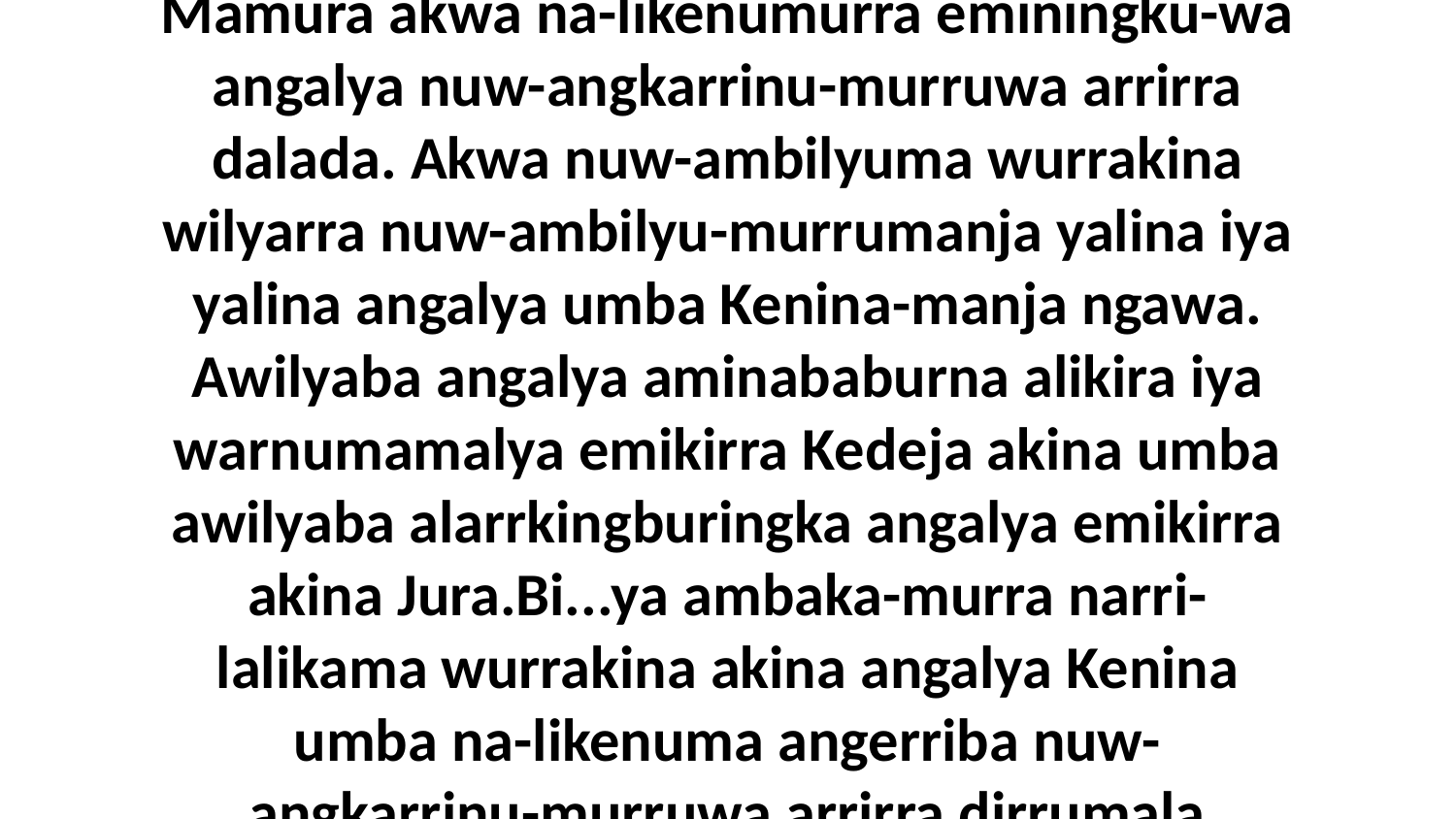

1 Aburraja wurrakina Aburiyama-murriya narri-lalikama arakba akina angalya emikirra Mamura akwa na-likenumurra eminingku-wa angalya nuw-angkarrinu-murruwa arrirra dalada. Akwa nuw-ambilyuma wurrakina wilyarra nuw-ambilyu-murrumanja yalina iya yalina angalya umba Kenina-manja ngawa. Awilyaba angalya aminababurna alikira iya warnumamalya emikirra Kedeja akina umba awilyaba alarrkingburingka angalya emikirra akina Jura.Bi...ya ambaka-murra narri-lalikama wurrakina akina angalya Kenina umba na-likenuma angerriba nuw-angkarrinu-murruwa arrirra dirrumala Bilijiya-wa. Biya engemba-manja Kera-manja na-ngwanjinuma arakba wurrakina.